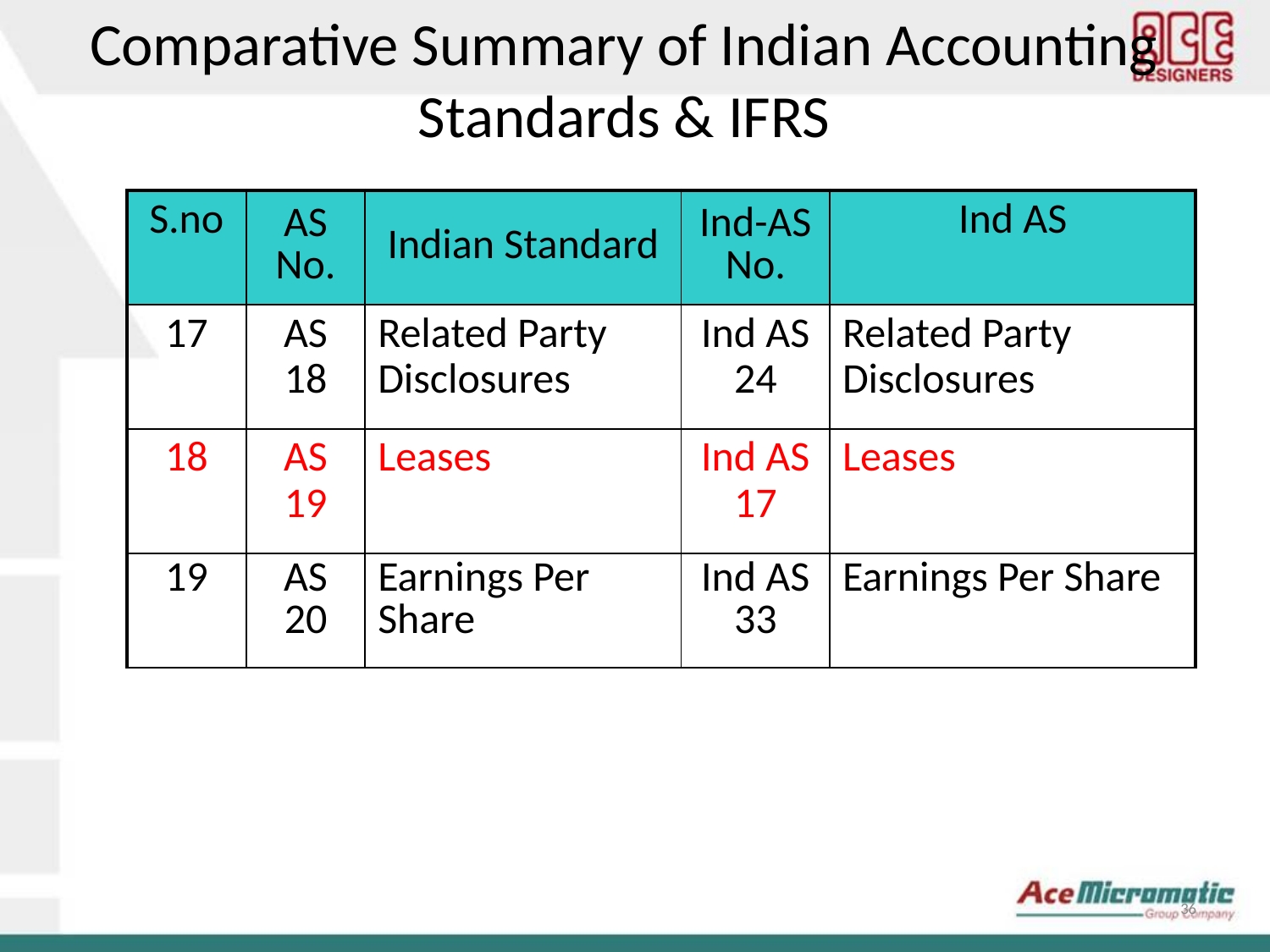

Comparative Summary of Indian Accounting Standards & IFRS
| S.no | AS No. | Indian Standard | Ind-AS No. | Ind AS |
| --- | --- | --- | --- | --- |
| 17 | AS 18 | Related Party Disclosures | Ind AS 24 | Related Party Disclosures |
| 18 | AS 19 | Leases | Ind AS 17 | Leases |
| 19 | AS 20 | Earnings Per Share | Ind AS 33 | Earnings Per Share |
36